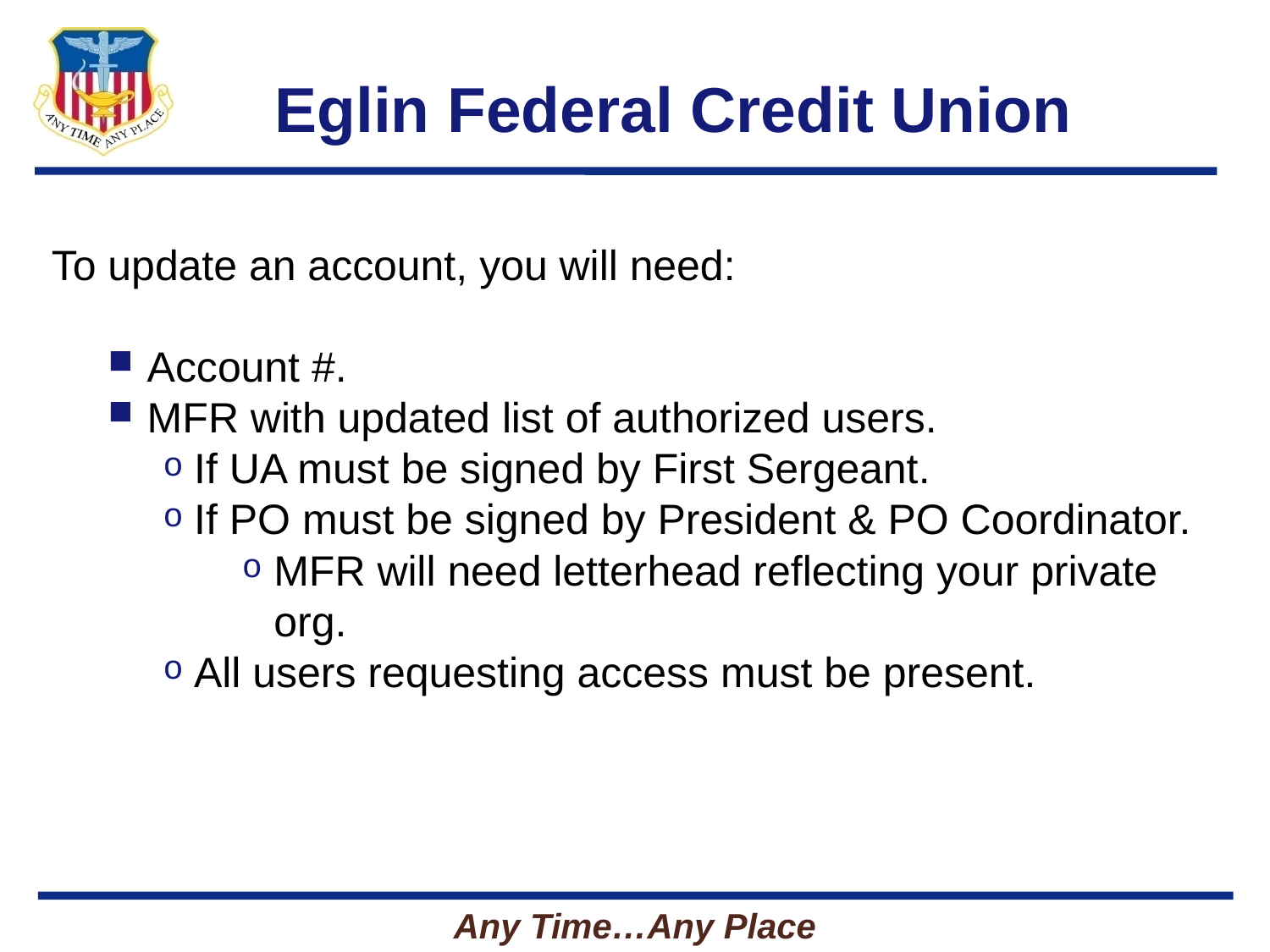

# Eglin Federal Credit Union

To update an account, you will need:

Account #.
MFR with updated list of authorized users.
If UA must be signed by First Sergeant.
If PO must be signed by President & PO Coordinator.
MFR will need letterhead reflecting your private org.
All users requesting access must be present.